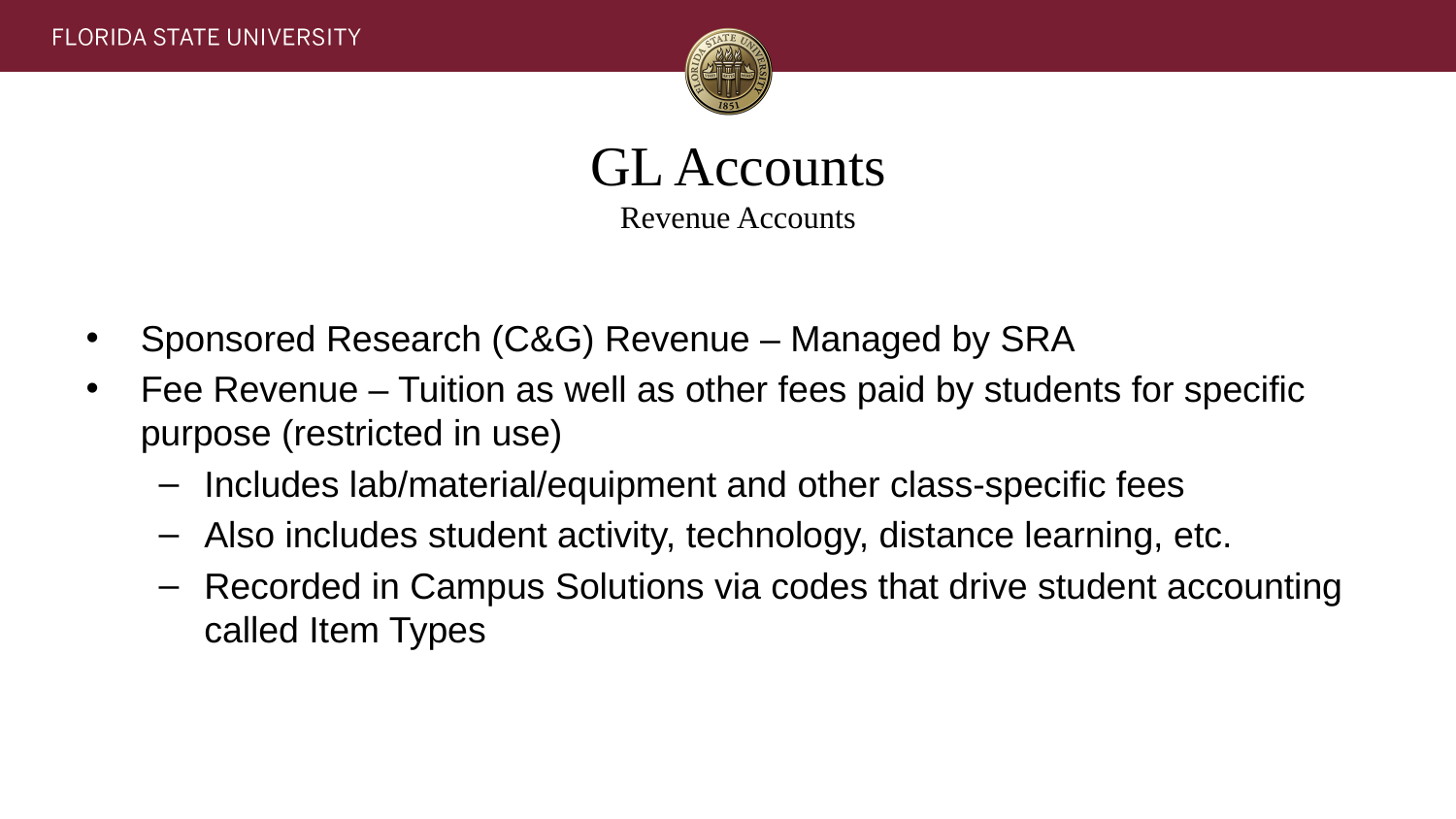

# GL Accounts Revenue Accounts
Sponsored Research (C&G) Revenue – Managed by SRA
Fee Revenue – Tuition as well as other fees paid by students for specific purpose (restricted in use)
Includes lab/material/equipment and other class-specific fees
Also includes student activity, technology, distance learning, etc.
Recorded in Campus Solutions via codes that drive student accounting called Item Types